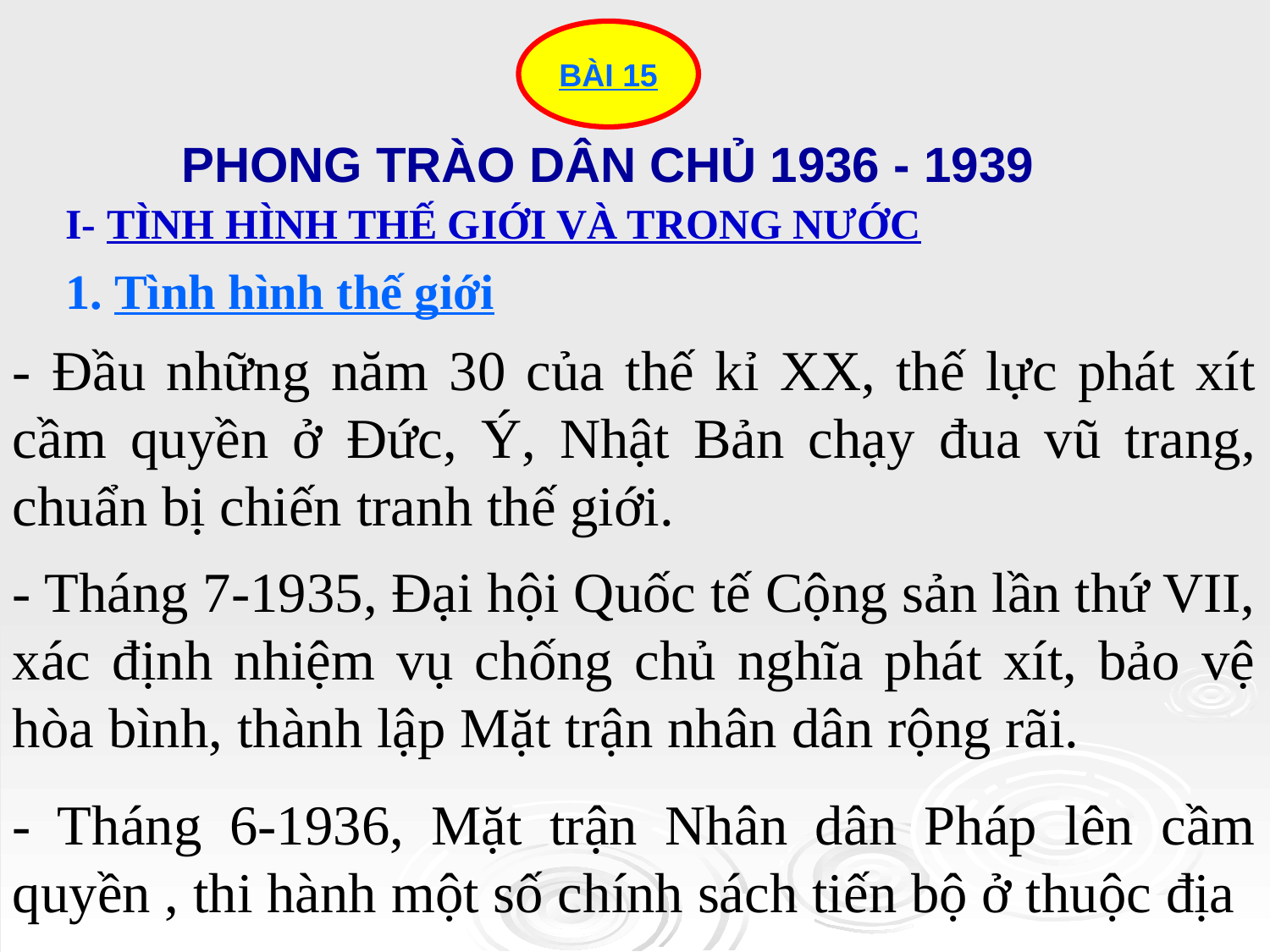

BÀI 15
PHONG TRÀO DÂN CHỦ 1936 - 1939
I- TÌNH HÌNH THẾ GIỚI VÀ TRONG NƯỚC
1. Tình hình thế giới
- Đầu những năm 30 của thế kỉ XX, thế lực phát xít cầm quyền ở Đức, Ý, Nhật Bản chạy đua vũ trang, chuẩn bị chiến tranh thế giới.
- Tháng 7-1935, Đại hội Quốc tế Cộng sản lần thứ VII, xác định nhiệm vụ chống chủ nghĩa phát xít, bảo vệ hòa bình, thành lập Mặt trận nhân dân rộng rãi.
- Tháng 6-1936, Mặt trận Nhân dân Pháp lên cầm quyền , thi hành một số chính sách tiến bộ ở thuộc địa